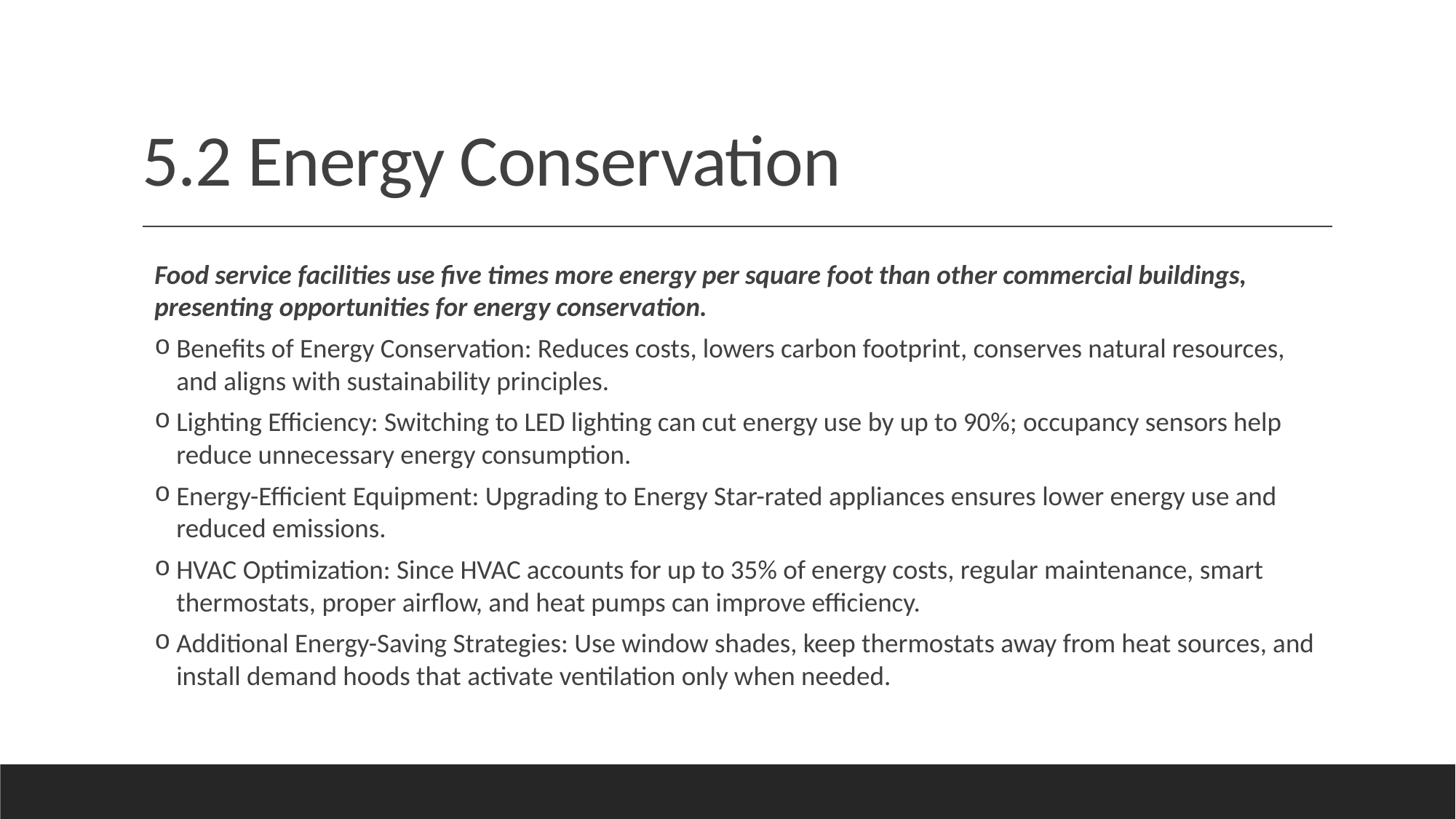

# 5.2 Energy Conservation
Food service facilities use five times more energy per square foot than other commercial buildings, presenting opportunities for energy conservation.
Benefits of Energy Conservation: Reduces costs, lowers carbon footprint, conserves natural resources, and aligns with sustainability principles.
Lighting Efficiency: Switching to LED lighting can cut energy use by up to 90%; occupancy sensors help reduce unnecessary energy consumption.
Energy-Efficient Equipment: Upgrading to Energy Star-rated appliances ensures lower energy use and reduced emissions.
HVAC Optimization: Since HVAC accounts for up to 35% of energy costs, regular maintenance, smart thermostats, proper airflow, and heat pumps can improve efficiency.
Additional Energy-Saving Strategies: Use window shades, keep thermostats away from heat sources, and install demand hoods that activate ventilation only when needed.